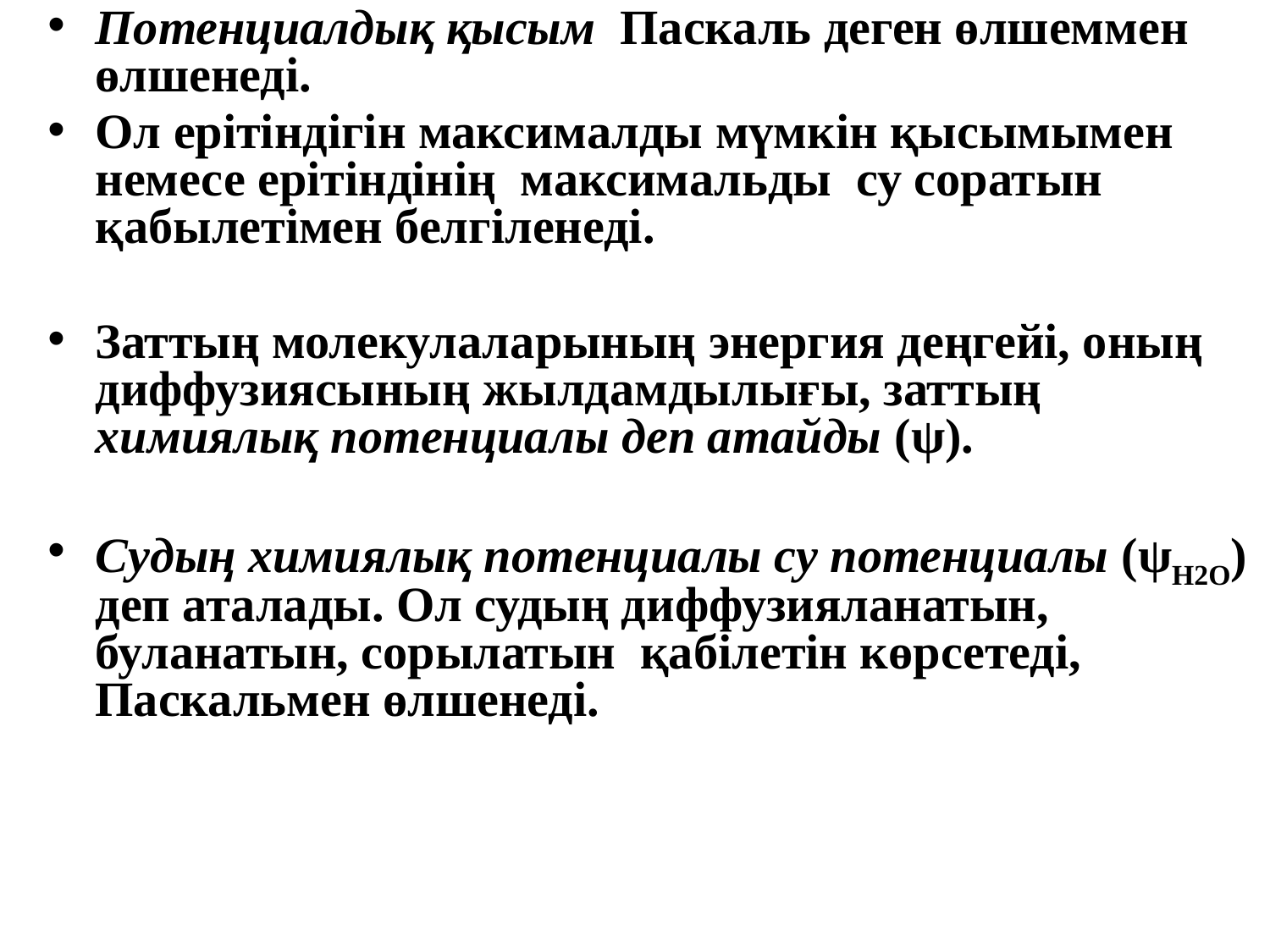

Потенциалдық қысым  Паскаль деген өлшеммен өлшенеді.
Ол ерітіндігін максималды мүмкін қысымымен  немесе ерітіндінің  максимальды  су соратын  қабылетімен белгіленеді.

Заттың молекулаларының энергия деңгейі, оның диффузиясының жылдамдылығы, заттың  химиялық потенциалы деп атайды (ψ).

Судың химиялық потенциалы су потенциалы (ψН2О) деп аталады. Ол судың диффузияланатын, буланатын, сорылатын  қабілетін көрсетеді, Паскальмен өлшенеді.

.